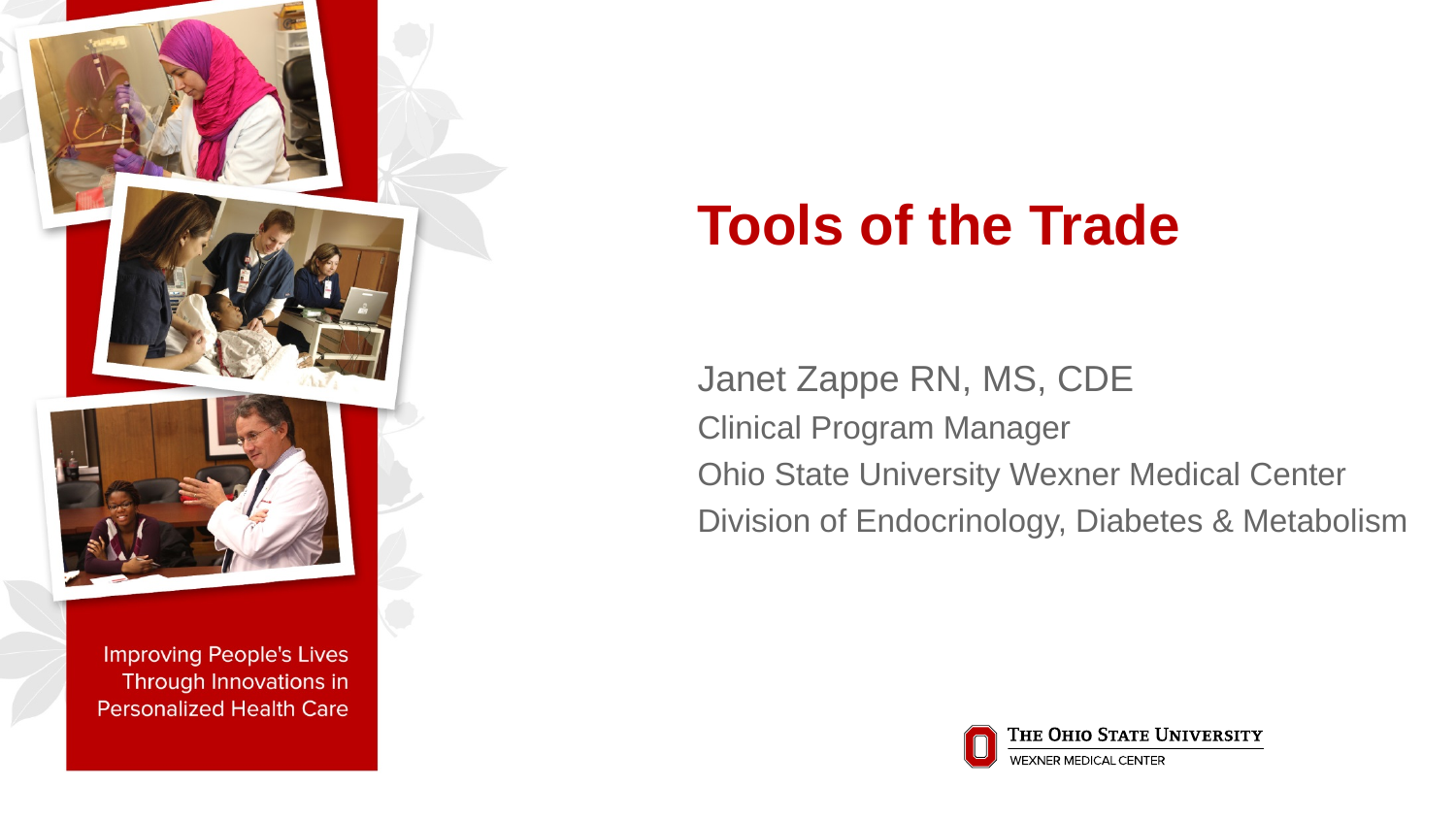

# Tools of the Trade
Janet Zappe RN, MS, CDE
Clinical Program Manager
Ohio State University Wexner Medical Center
Division of Endocrinology, Diabetes & Metabolism